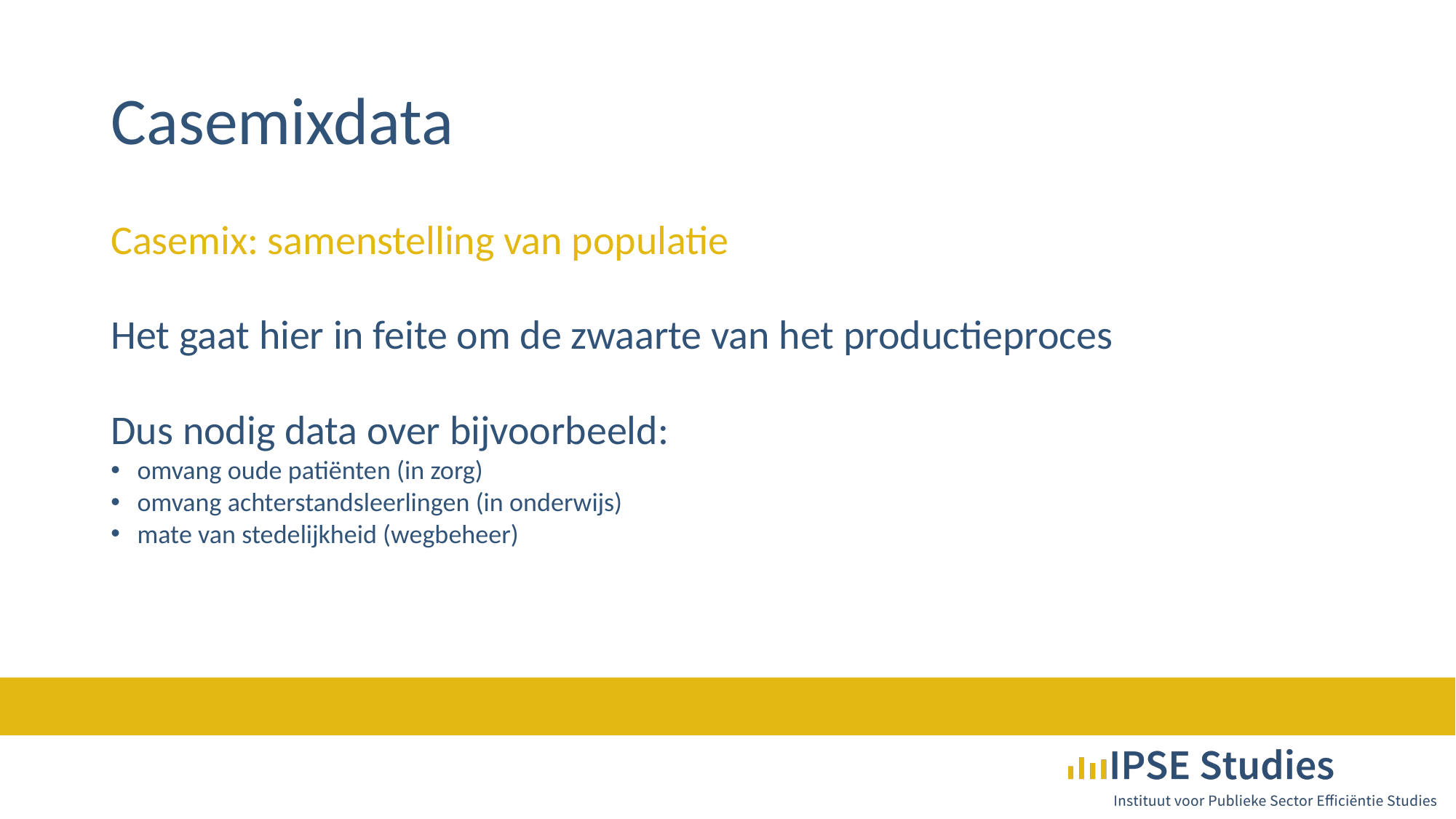

# Casemixdata
Casemix: samenstelling van populatie

Het gaat hier in feite om de zwaarte van het productieproces

Dus nodig data over bijvoorbeeld:
omvang oude patiënten (in zorg)
omvang achterstandsleerlingen (in onderwijs)
mate van stedelijkheid (wegbeheer)